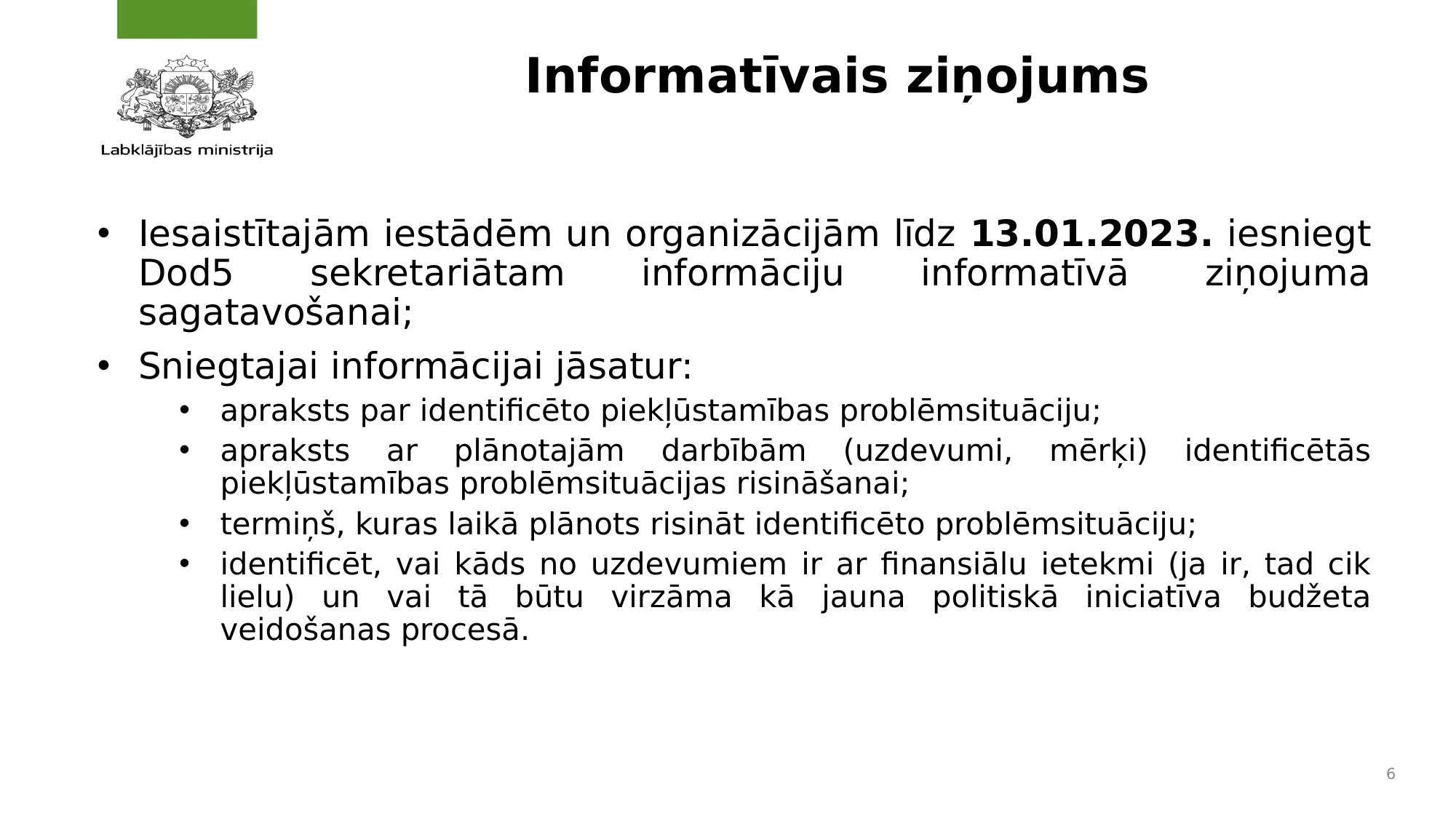

# Informatīvais ziņojums
Iesaistītajām iestādēm un organizācijām līdz 13.01.2023. iesniegt Dod5 sekretariātam informāciju informatīvā ziņojuma sagatavošanai;
Sniegtajai informācijai jāsatur:
apraksts par identificēto piekļūstamības problēmsituāciju;
apraksts ar plānotajām darbībām (uzdevumi, mērķi) identificētās piekļūstamības problēmsituācijas risināšanai;
termiņš, kuras laikā plānots risināt identificēto problēmsituāciju;
identificēt, vai kāds no uzdevumiem ir ar finansiālu ietekmi (ja ir, tad cik lielu) un vai tā būtu virzāma kā jauna politiskā iniciatīva budžeta veidošanas procesā.
6